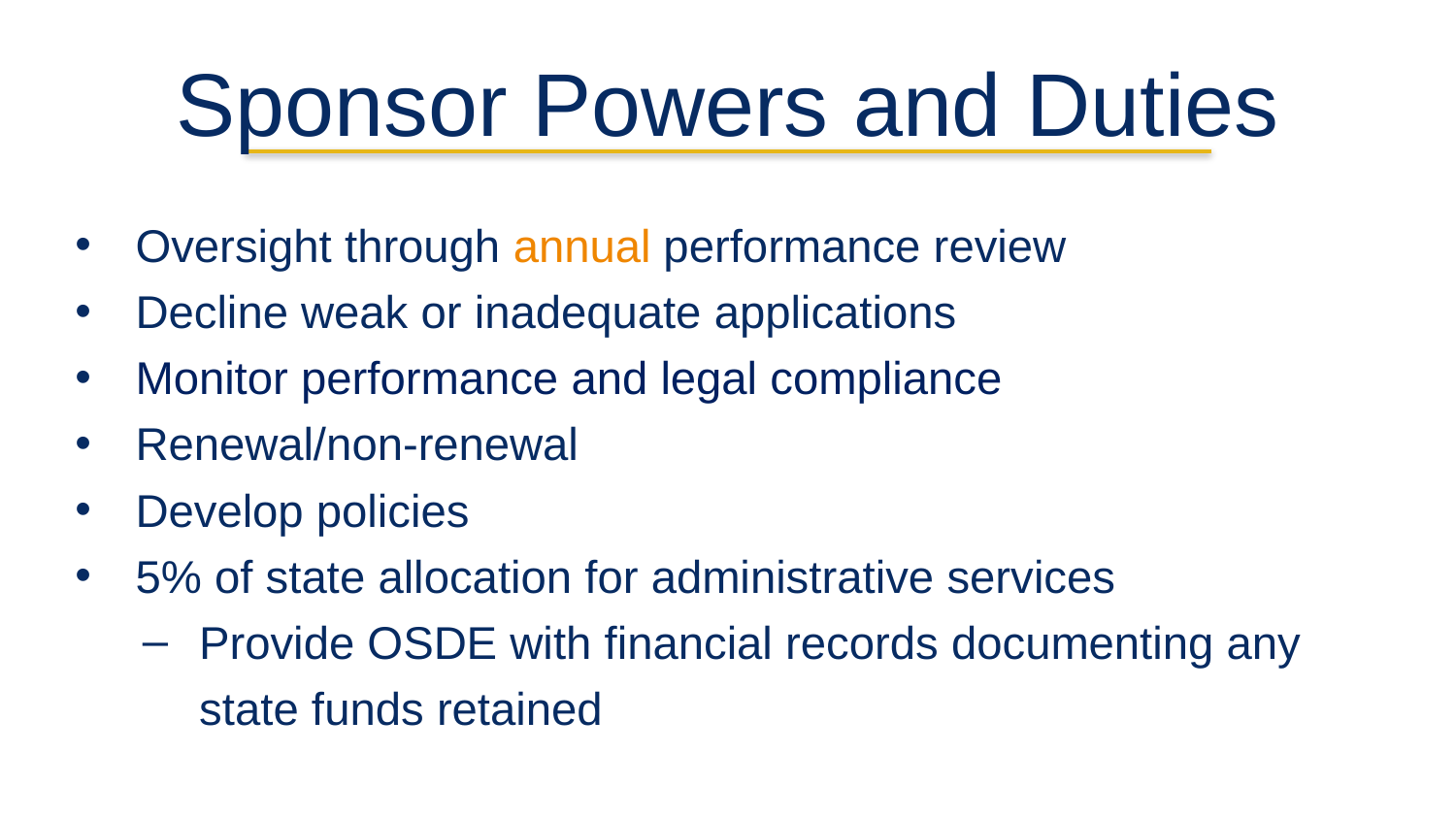

# Sponsor Powers and Duties
Oversight through annual performance review
Decline weak or inadequate applications
Monitor performance and legal compliance
Renewal/non-renewal
Develop policies
5% of state allocation for administrative services
Provide OSDE with financial records documenting any state funds retained